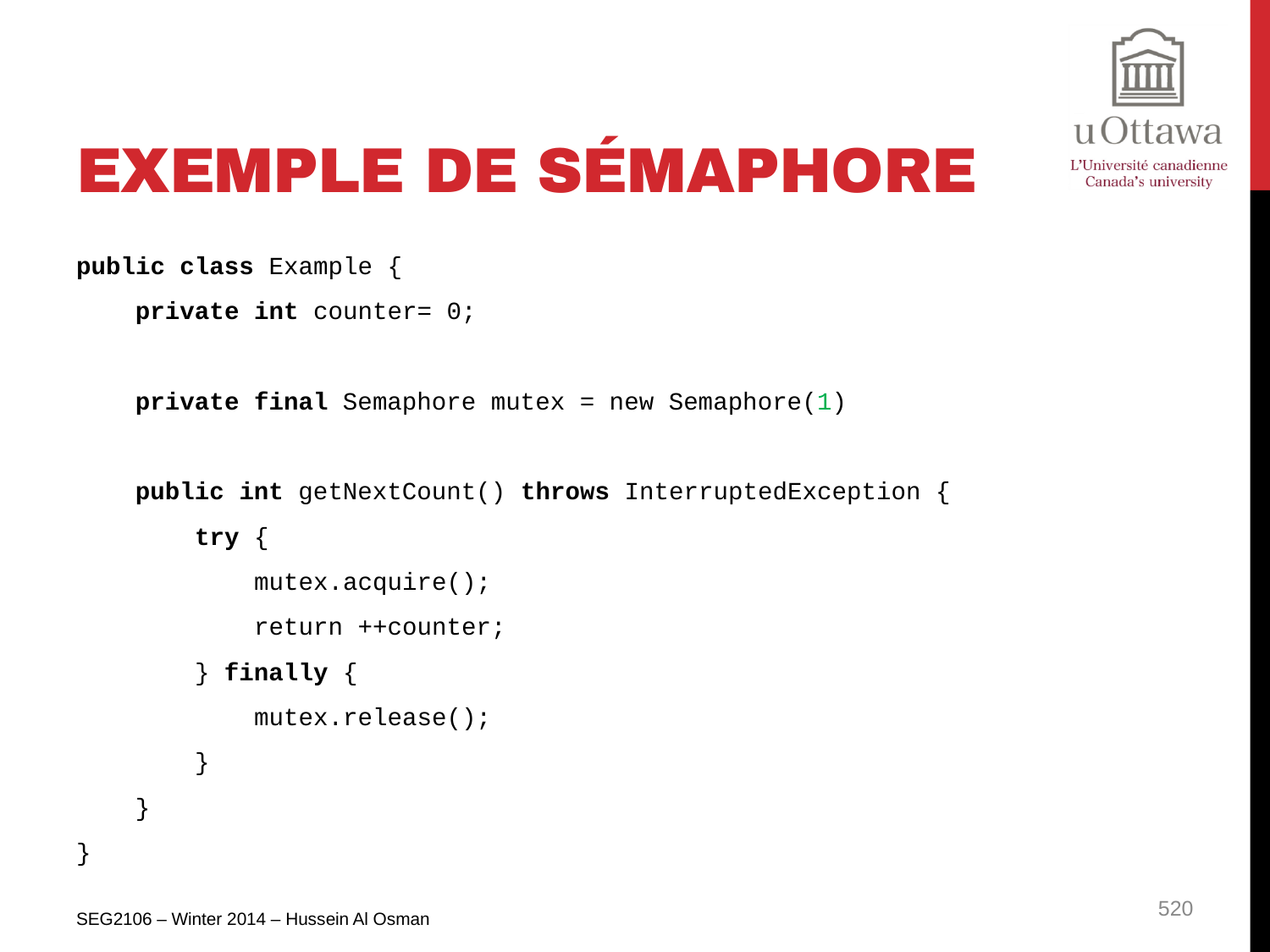

# Exemple de Sémaphore
public class Example {
    private int counter= 0;

    private final Semaphore mutex = new Semaphore(1)

    public int getNextCount() throws InterruptedException {
        try {
            mutex.acquire();
            return ++counter;
        } finally {
            mutex.release();
        }
    }
}
SEG2106 – Winter 2014 – Hussein Al Osman
520